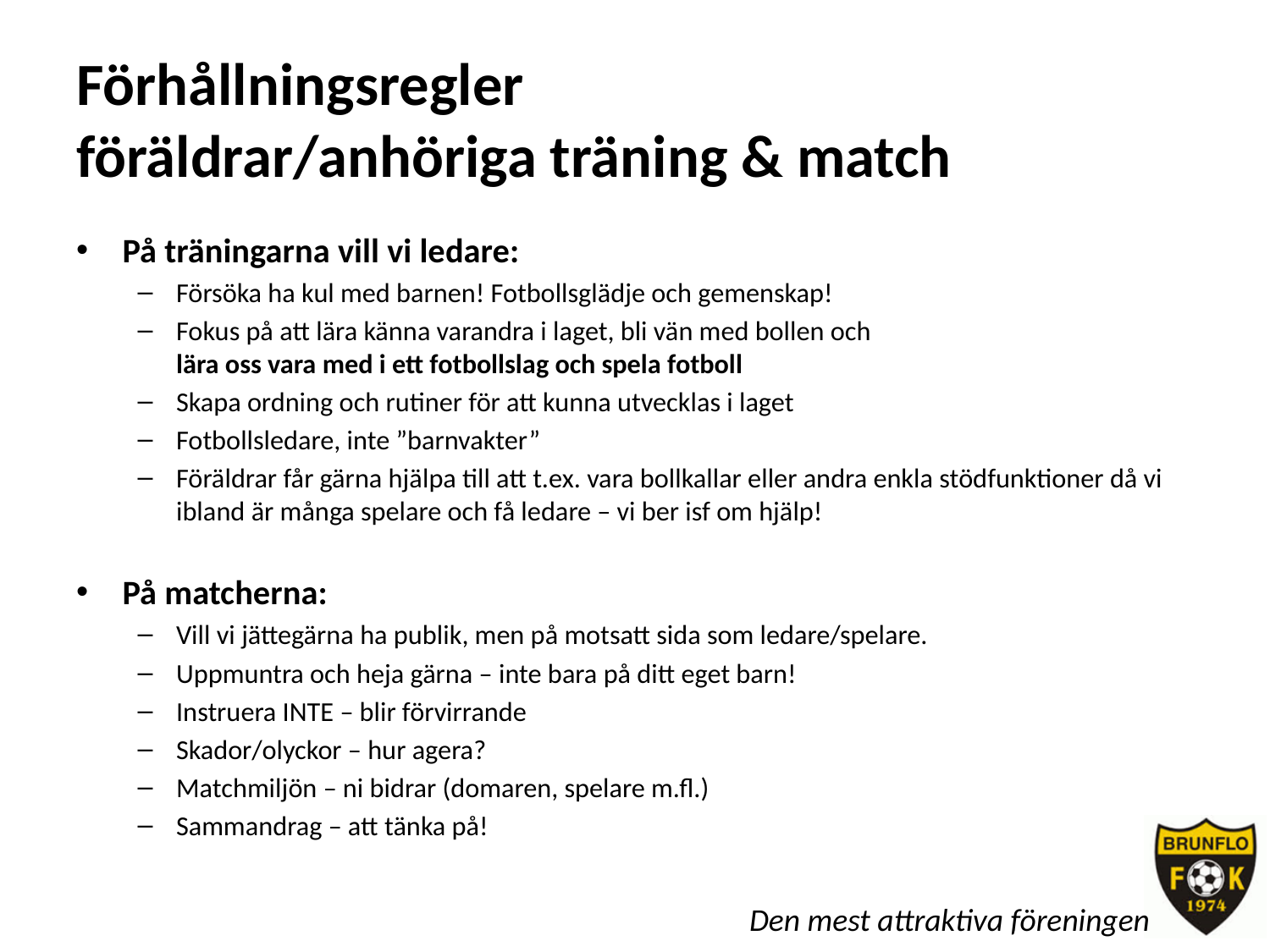

# Förhållningsregler föräldrar/anhöriga träning & match
På träningarna vill vi ledare:
Försöka ha kul med barnen! Fotbollsglädje och gemenskap!
Fokus på att lära känna varandra i laget, bli vän med bollen och
lära oss vara med i ett fotbollslag och spela fotboll
Skapa ordning och rutiner för att kunna utvecklas i laget
Fotbollsledare, inte ”barnvakter”
Föräldrar får gärna hjälpa till att t.ex. vara bollkallar eller andra enkla stödfunktioner då vi ibland är många spelare och få ledare – vi ber isf om hjälp!

På matcherna:
Vill vi jättegärna ha publik, men på motsatt sida som ledare/spelare.
Uppmuntra och heja gärna – inte bara på ditt eget barn!
Instruera INTE – blir förvirrande
Skador/olyckor – hur agera?
Matchmiljön – ni bidrar (domaren, spelare m.fl.)
Sammandrag – att tänka på!